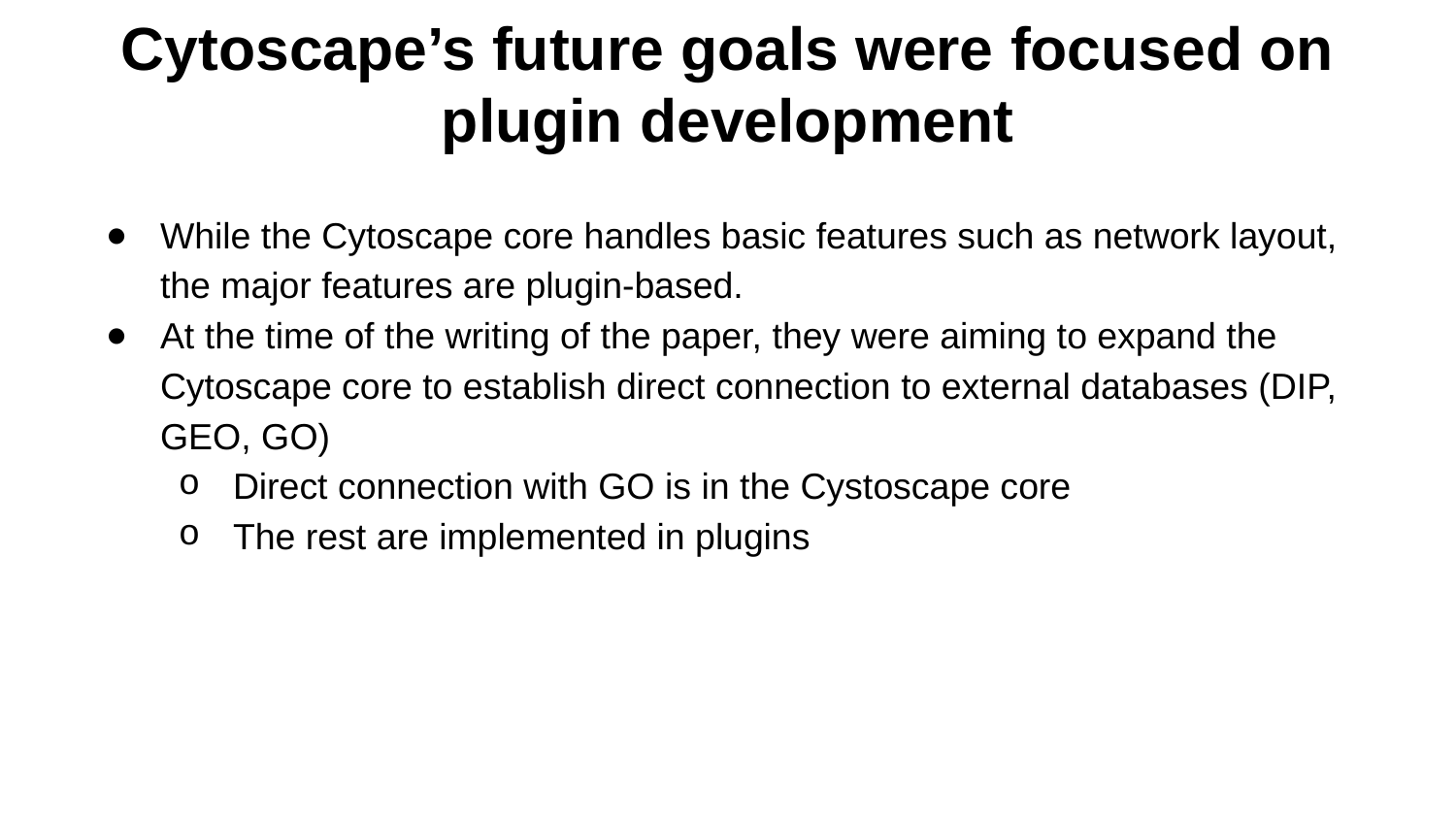

# Cytoscape’s future goals were focused on plugin development
While the Cytoscape core handles basic features such as network layout, the major features are plugin-based.
At the time of the writing of the paper, they were aiming to expand the Cytoscape core to establish direct connection to external databases (DIP, GEO, GO)
Direct connection with GO is in the Cystoscape core
The rest are implemented in plugins